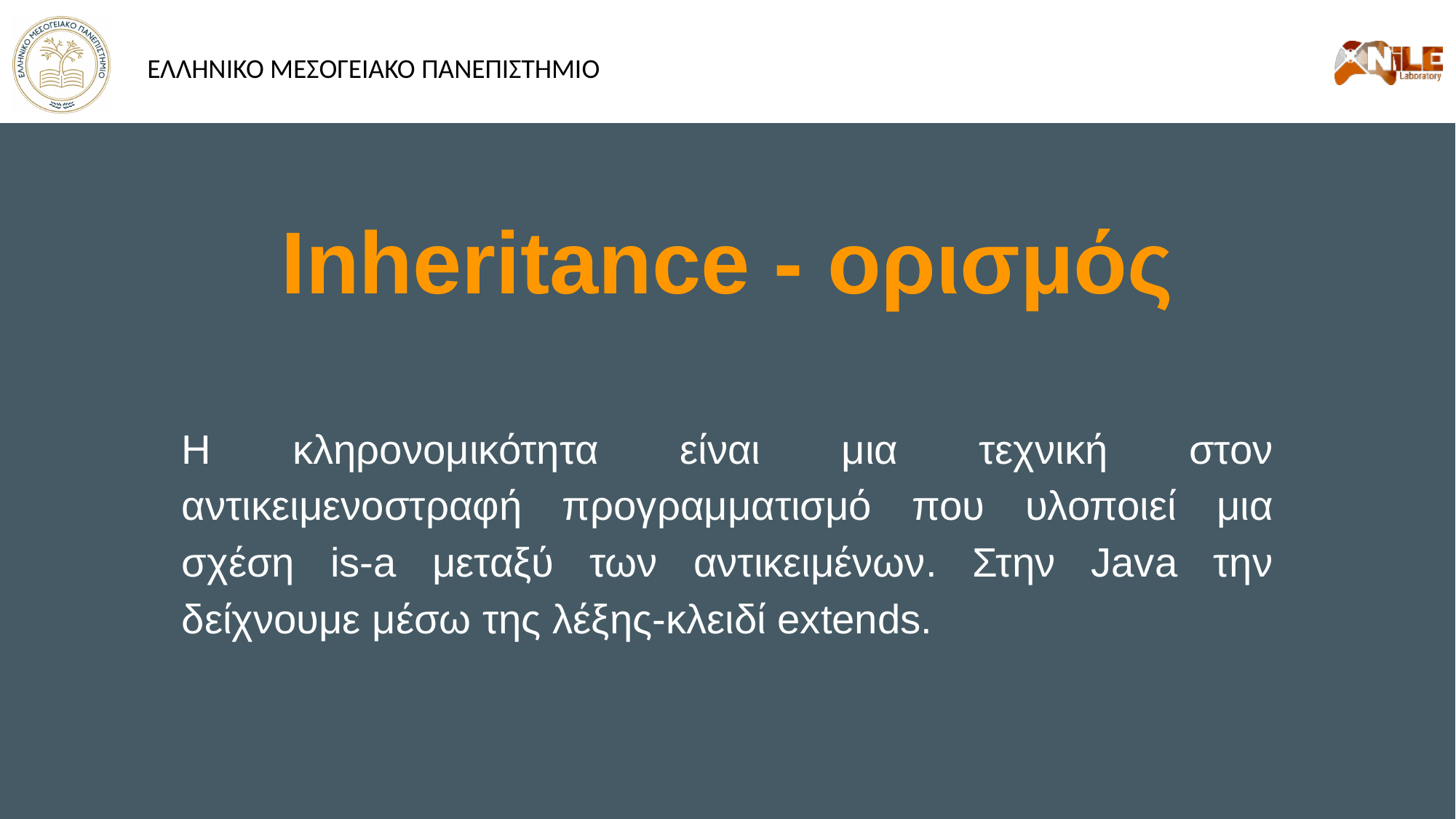

# Inheritance - ορισμός
Η κληρονομικότητα είναι μια τεχνική στον αντικειμενοστραφή προγραμματισμό που υλοποιεί μια σχέση is-a μεταξύ των αντικειμένων. Στην Java την δείχνουμε μέσω της λέξης-κλειδί extends.